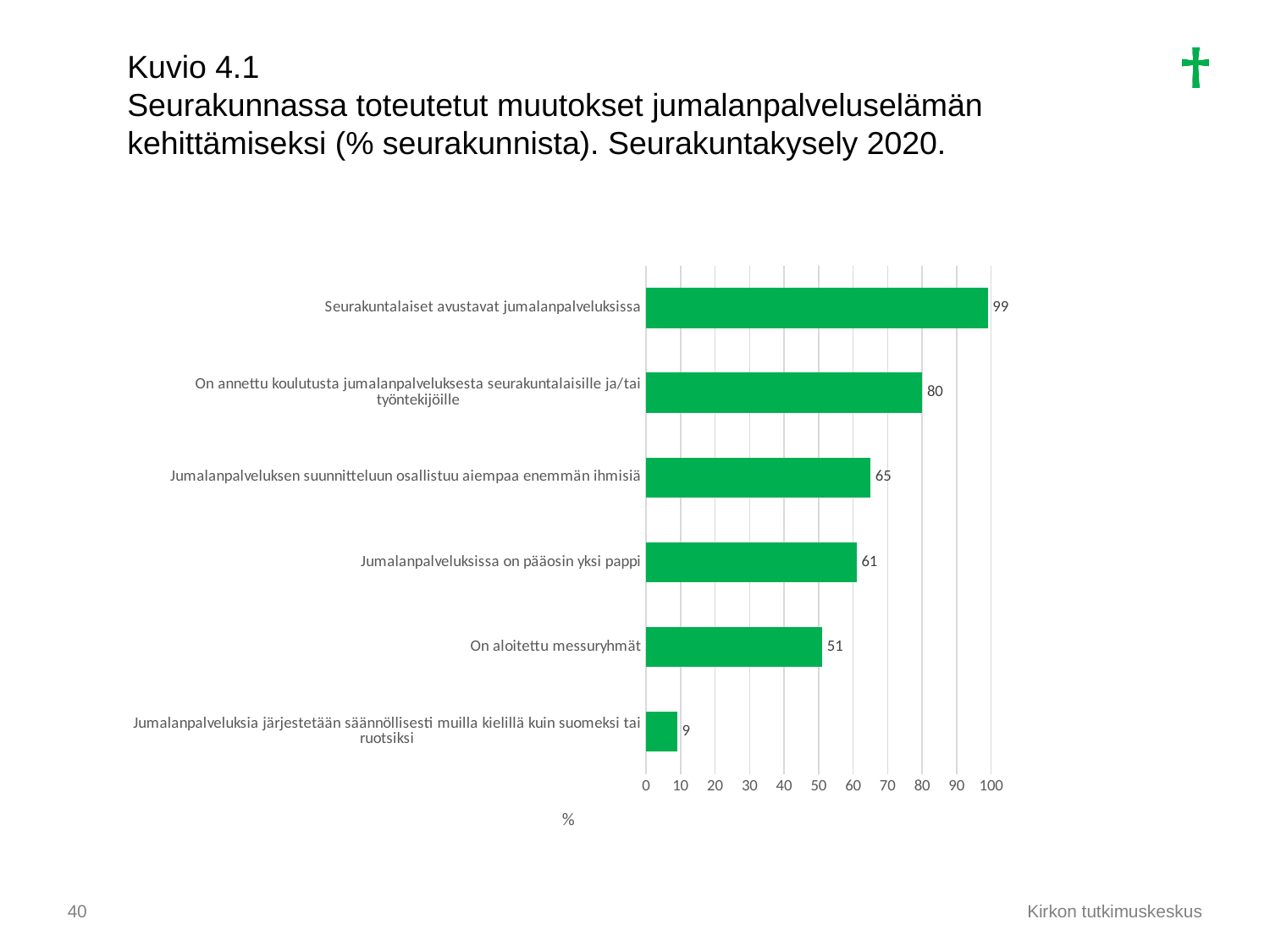

Kuvio 4.1
Seurakunnassa toteutetut muutokset jumalanpalveluselämän kehittämiseksi (% seurakunnista). Seurakuntakysely 2020.

### Chart

| Category |  |
|---|---|
| Jumalanpalveluksia järjestetään säännöllisesti muilla kielillä kuin suomeksi tai ruotsiksi | 9.0 |
| On aloitettu messuryhmät | 51.0 |
| Jumalanpalveluksissa on pääosin yksi pappi | 61.0 |
| Jumalanpalveluksen suunnitteluun osallistuu aiempaa enemmän ihmisiä | 65.0 |
| On annettu koulutusta jumalanpalveluksesta seurakuntalaisille ja/tai työntekijöille | 80.0 |
| Seurakuntalaiset avustavat jumalanpalveluksissa | 99.0 |
40
Kirkon tutkimuskeskus